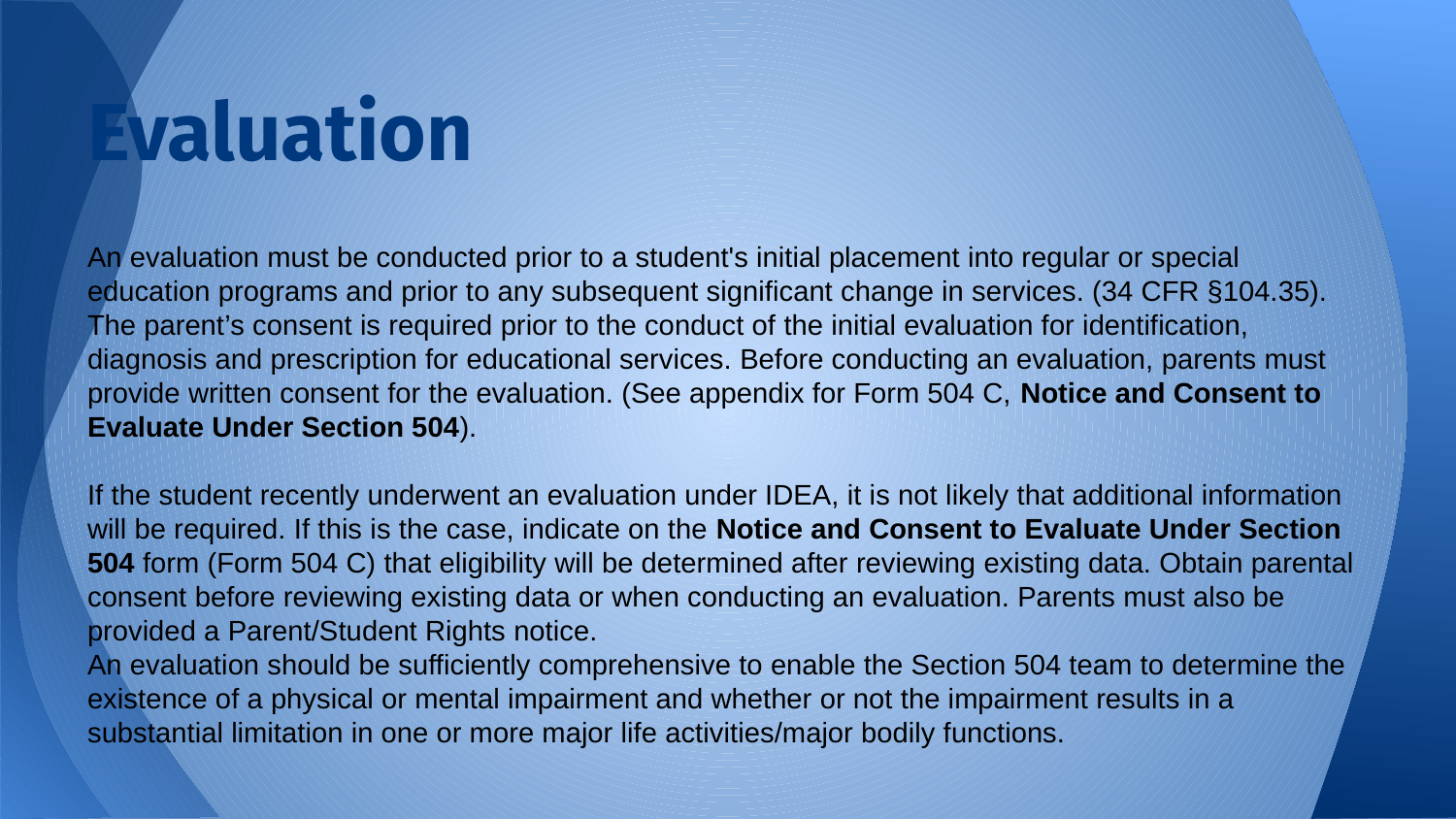

# Evaluation

An evaluation must be conducted prior to a student's initial placement into regular or special education programs and prior to any subsequent significant change in services. (34 CFR §104.35). The parent’s consent is required prior to the conduct of the initial evaluation for identification, diagnosis and prescription for educational services. Before conducting an evaluation, parents must provide written consent for the evaluation. (See appendix for Form 504 C, Notice and Consent to Evaluate Under Section 504).

If the student recently underwent an evaluation under IDEA, it is not likely that additional information will be required. If this is the case, indicate on the Notice and Consent to Evaluate Under Section 504 form (Form 504 C) that eligibility will be determined after reviewing existing data. Obtain parental consent before reviewing existing data or when conducting an evaluation. Parents must also be provided a Parent/Student Rights notice.
An evaluation should be sufficiently comprehensive to enable the Section 504 team to determine the existence of a physical or mental impairment and whether or not the impairment results in a substantial limitation in one or more major life activities/major bodily functions.